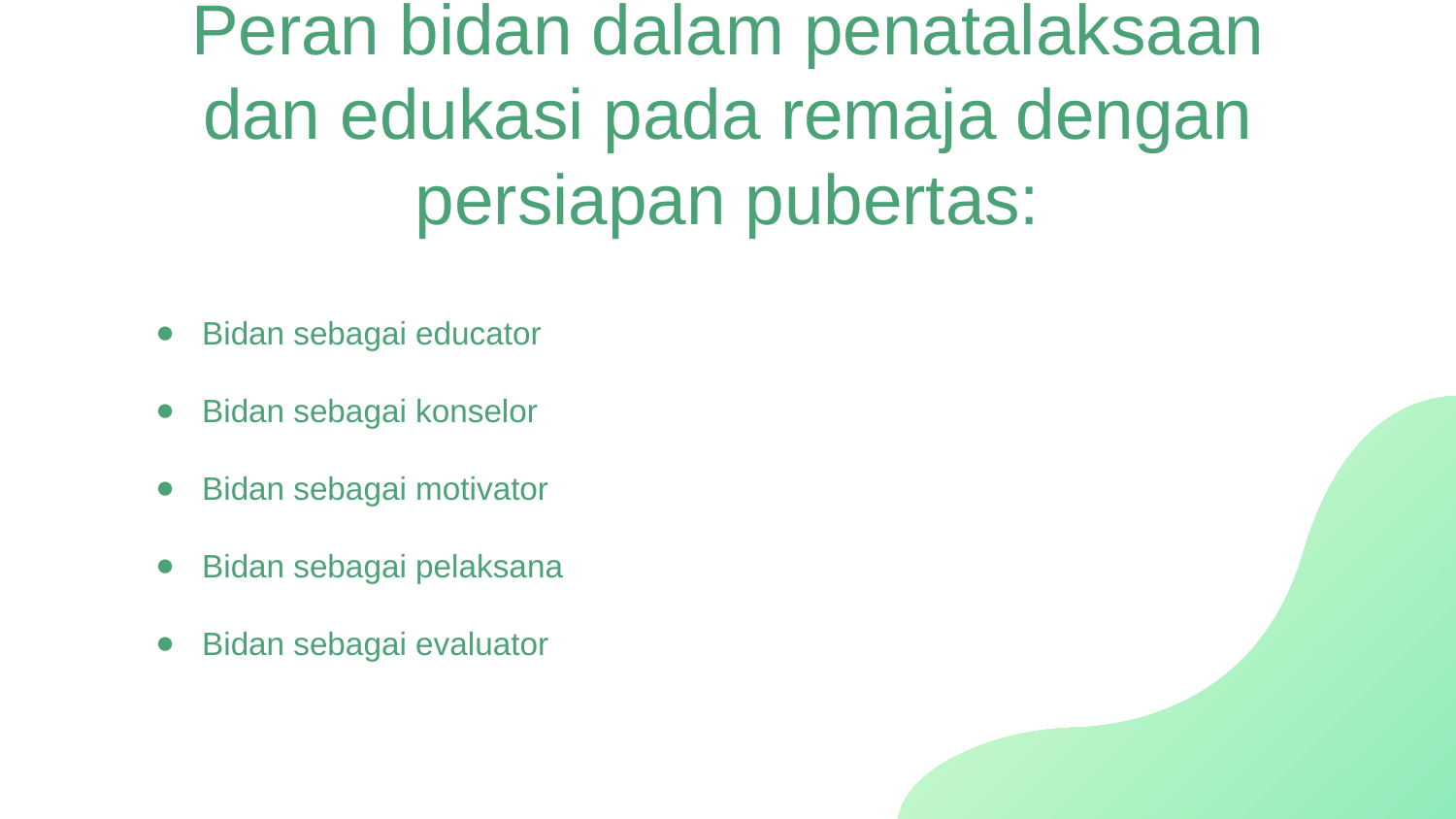

# Peran bidan dalam penatalaksaan dan edukasi pada remaja dengan persiapan pubertas:
Bidan sebagai educator
Bidan sebagai konselor
Bidan sebagai motivator
Bidan sebagai pelaksana
Bidan sebagai evaluator